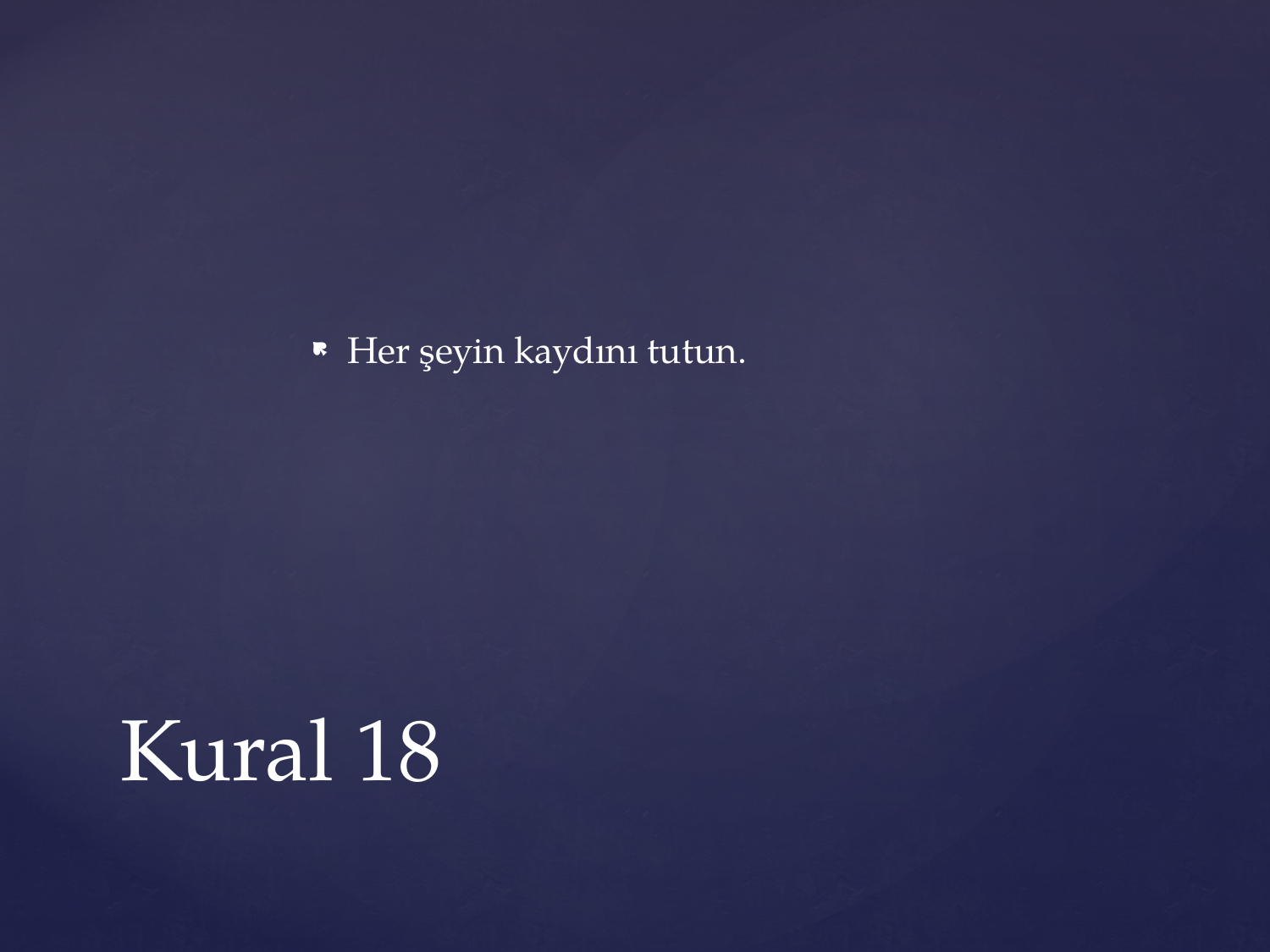

Her şeyin kaydını tutun.
# Kural 18